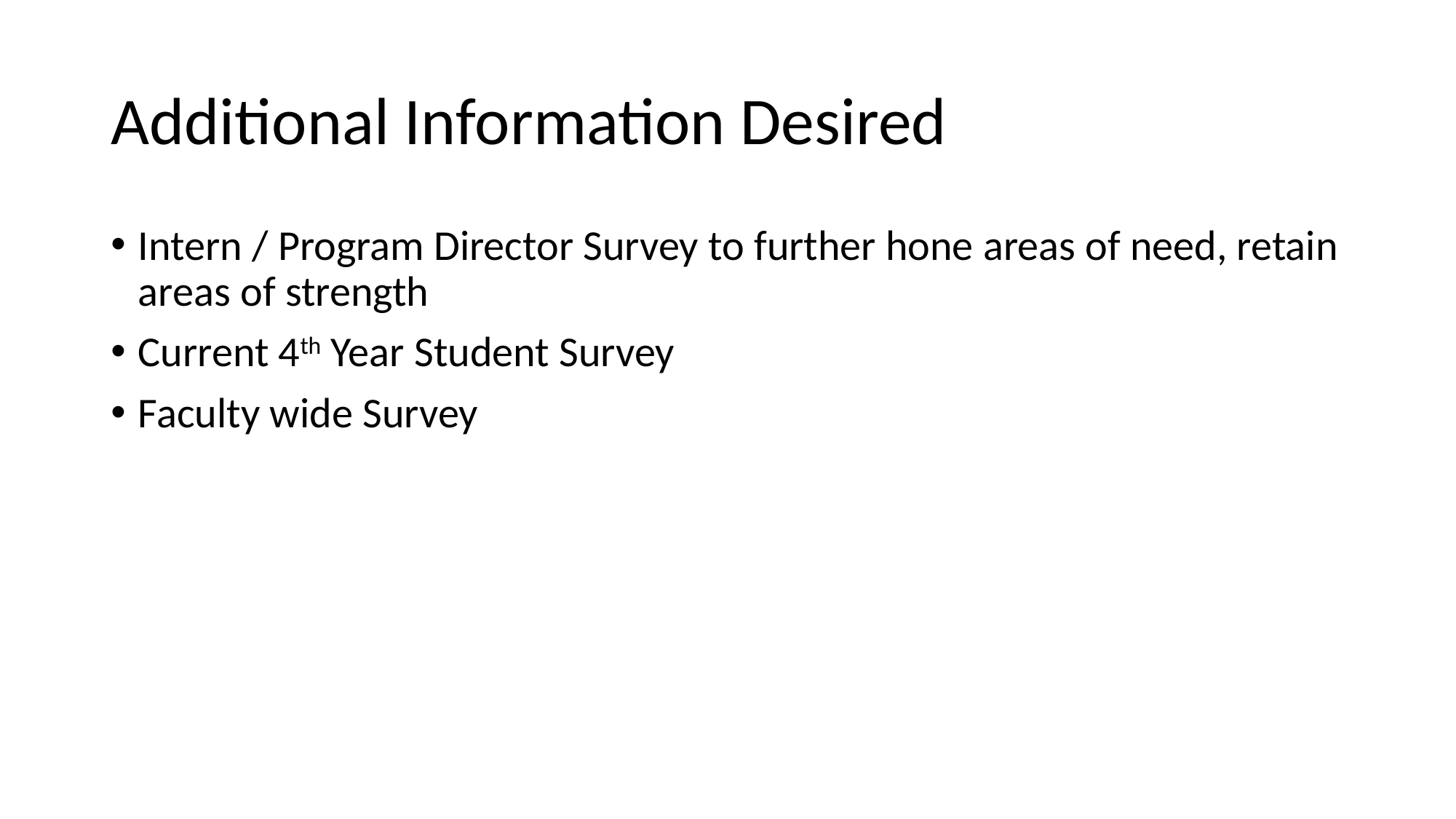

# Additional Information Desired
Intern / Program Director Survey to further hone areas of need, retain areas of strength
Current 4th Year Student Survey
Faculty wide Survey